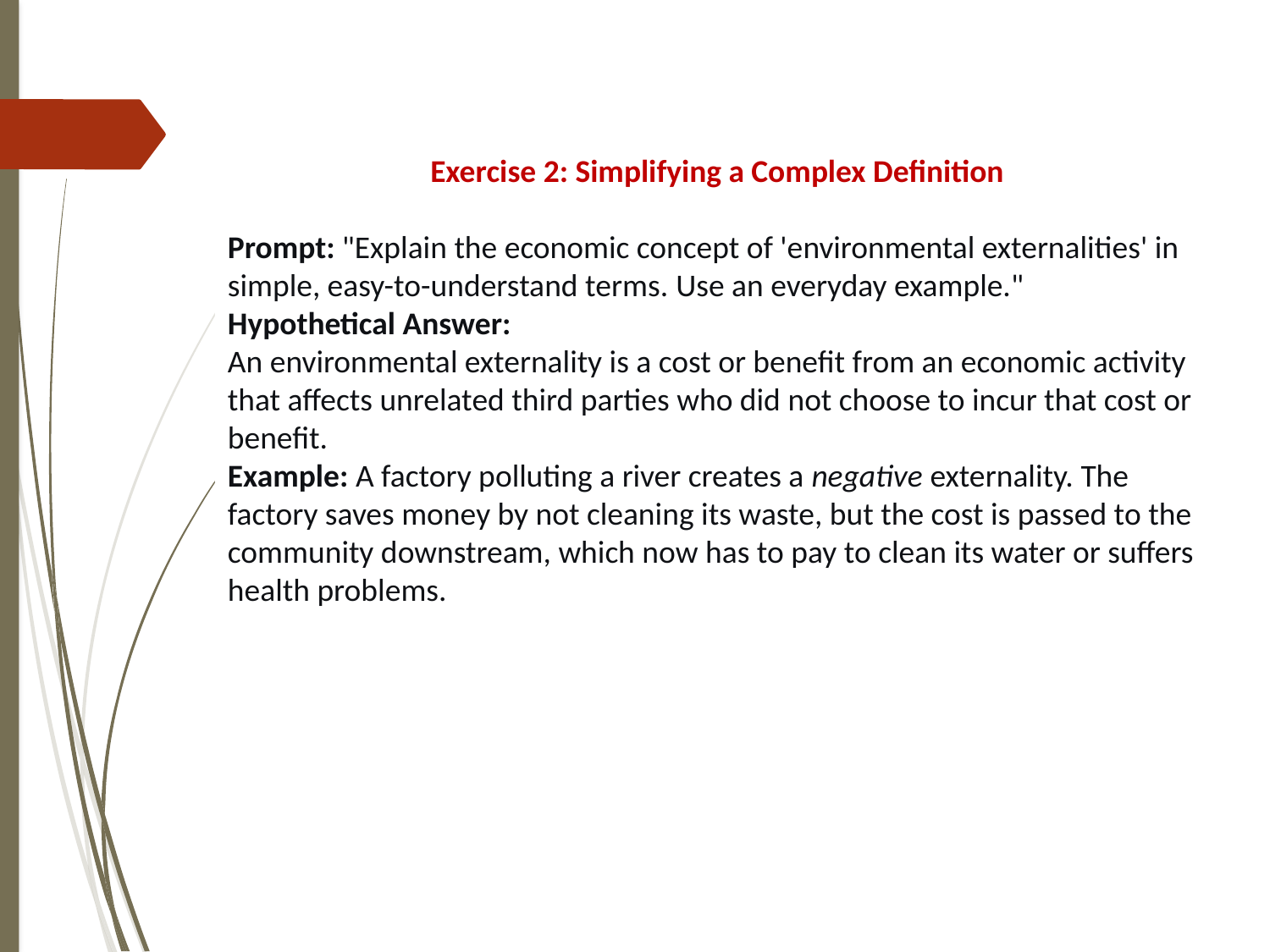

Exercise 2: Simplifying a Complex Definition

Prompt: "Explain the economic concept of 'environmental externalities' in simple, easy-to-understand terms. Use an everyday example."
Hypothetical Answer:
An environmental externality is a cost or benefit from an economic activity that affects unrelated third parties who did not choose to incur that cost or benefit.
Example: A factory polluting a river creates a negative externality. The factory saves money by not cleaning its waste, but the cost is passed to the community downstream, which now has to pay to clean its water or suffers health problems.